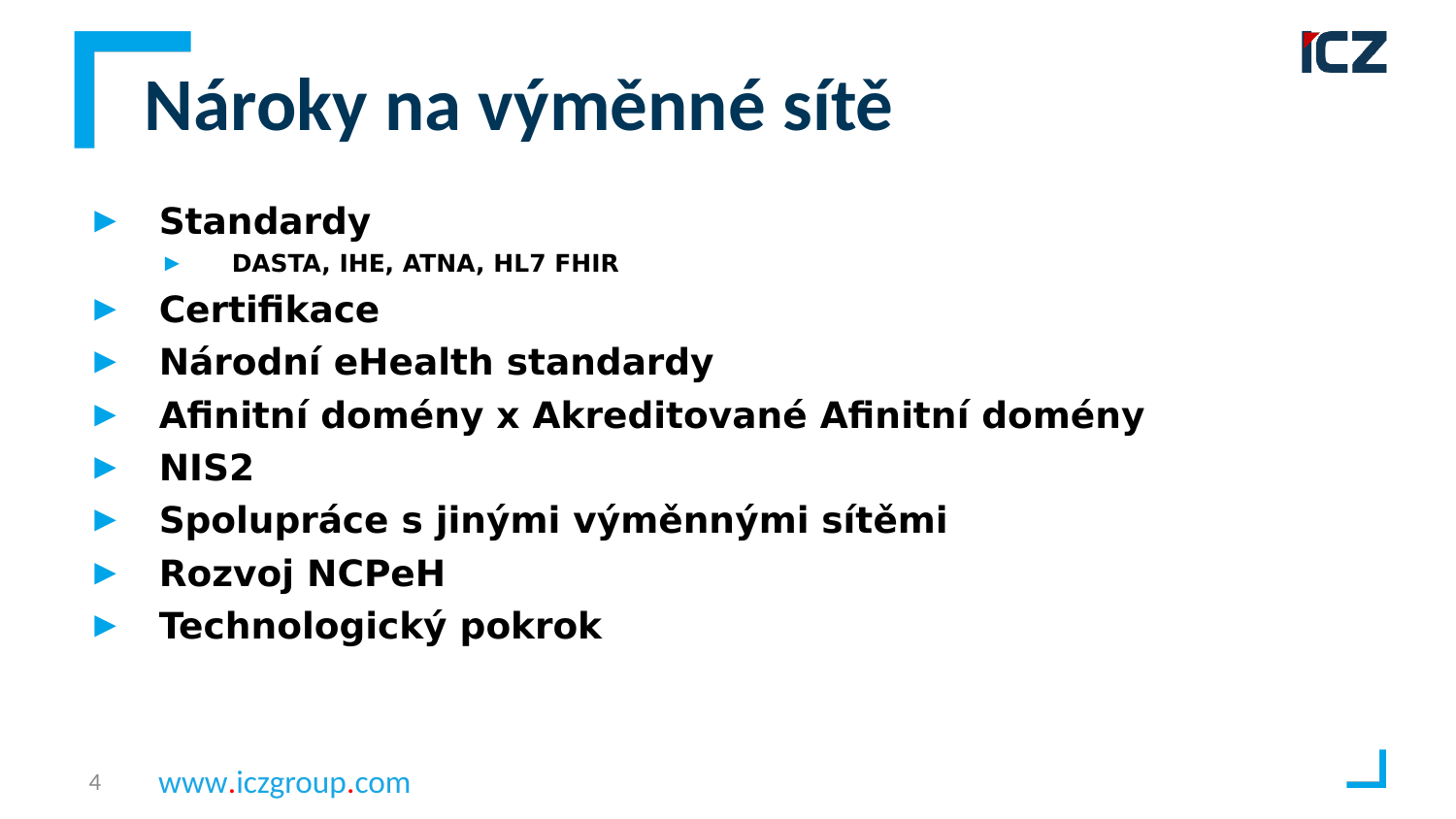

# Nároky na výměnné sítě
Standardy
DASTA, IHE, ATNA, HL7 FHIR
Certifikace
Národní eHealth standardy
Afinitní domény x Akreditované Afinitní domény
NIS2
Spolupráce s jinými výměnnými sítěmi
Rozvoj NCPeH
Technologický pokrok

4